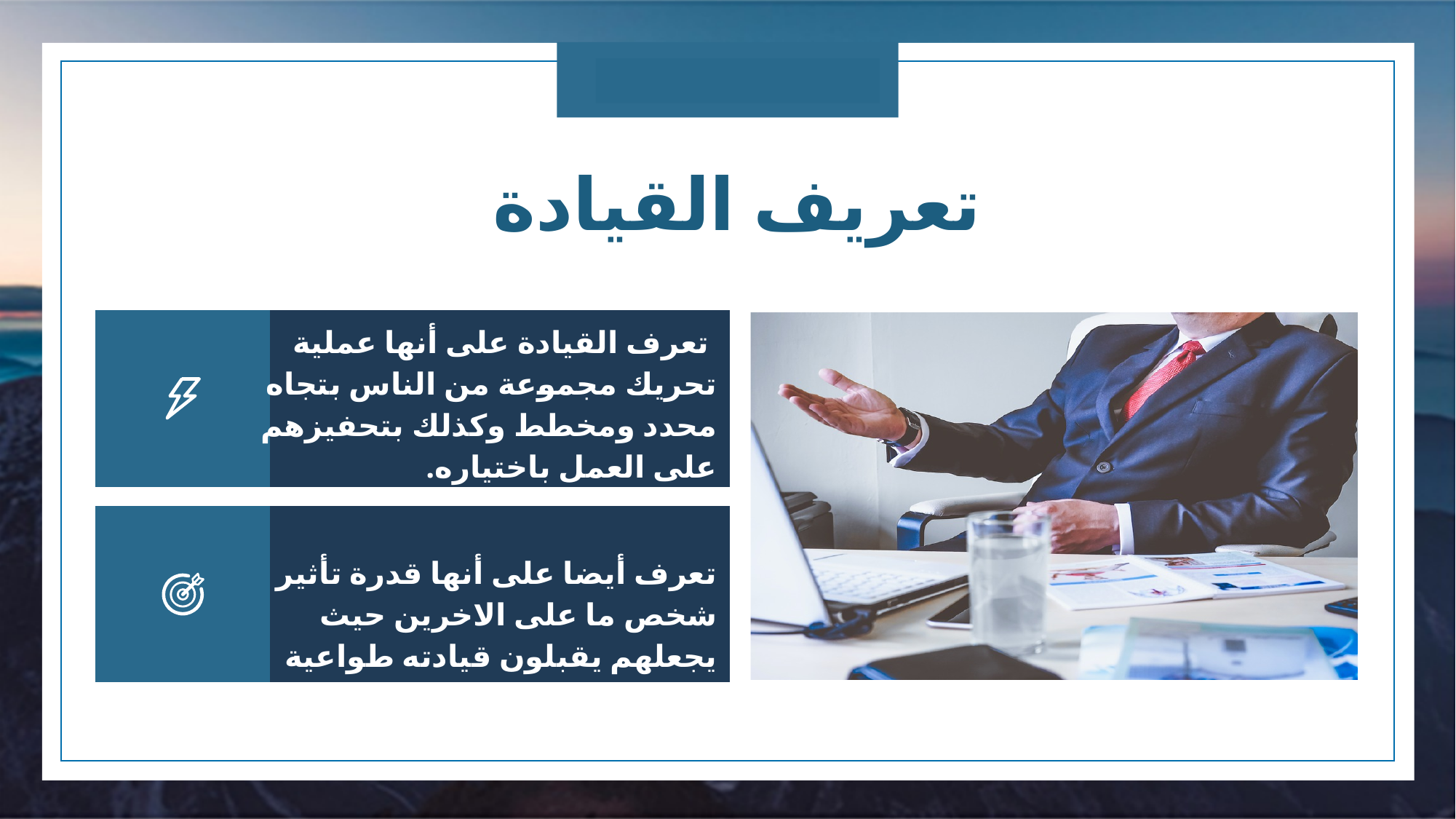

تعريف القيادة
 تعرف القيادة على أنها عملية تحريك مجموعة من الناس بتجاه محدد ومخطط وكذلك بتحفيزهم على العمل باختياره.

تعرف أيضا على أنها قدرة تأثير شخص ما على الاخرين حيث يجعلهم يقبلون قيادته طواعية وبدون إلزام قانوني.